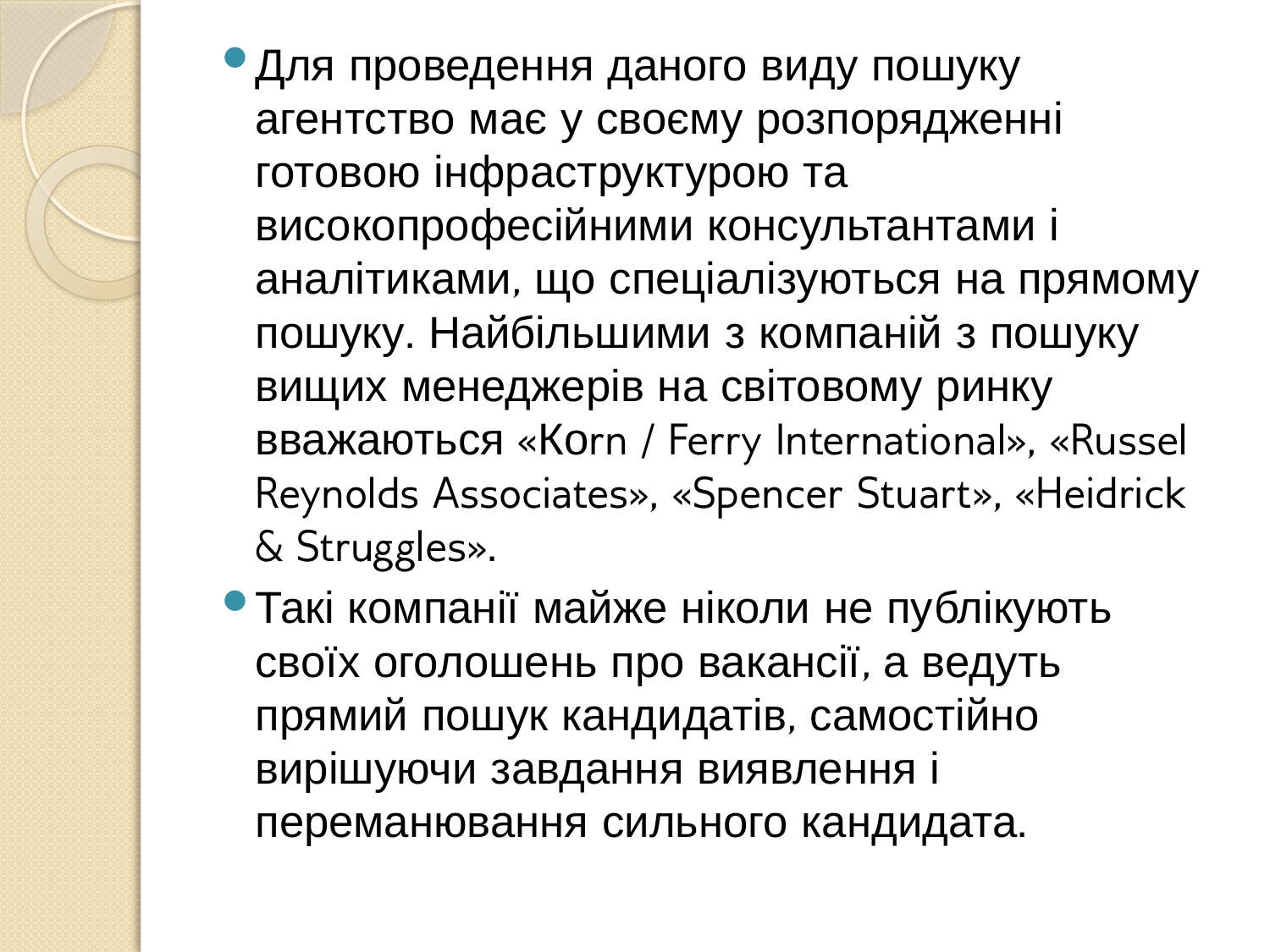

Для проведення даного виду пошуку агентство має у своєму розпорядженні готовою інфраструктурою та високопрофесійними консультантами і аналітиками, що спеціалізуються на прямому пошуку. Найбільшими з компаній з пошуку вищих менеджерів на світовому ринку вважаються «Коrn / Ferry International», «Russel Reynolds Associates», «Spencer Stuart», «Heidrick & Struggles».
Такі компанії майже ніколи не публікують своїх оголошень про вакансії, а ведуть прямий пошук кандидатів, самостійно вирішуючи завдання виявлення і переманювання сильного кандидата.